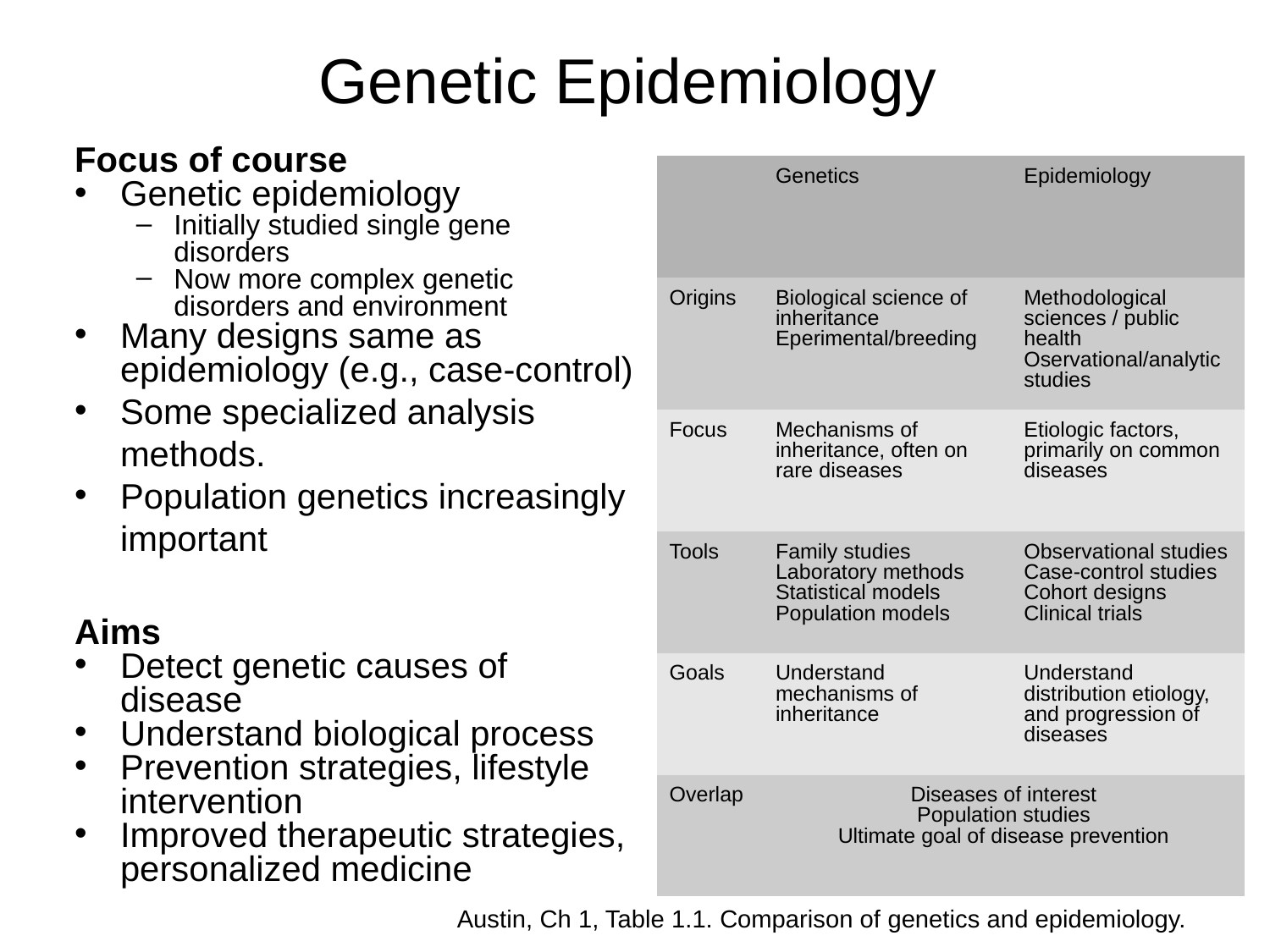

Genetic Epidemiology
Focus of course
Genetic epidemiology
Initially studied single gene disorders
Now more complex genetic disorders and environment
Many designs same as epidemiology (e.g., case-control)
Some specialized analysis methods.
Population genetics increasingly important

Aims
Detect genetic causes of disease
Understand biological process
Prevention strategies, lifestyle intervention
Improved therapeutic strategies, personalized medicine

|  | Genetics | Epidemiology |
| --- | --- | --- |
| Origins | Biological science of inheritance Eperimental/breeding | Methodological sciences / public health Oservational/analytic studies |
| Focus | Mechanisms of inheritance, often on rare diseases | Etiologic factors, primarily on common diseases |
| Tools | Family studies Laboratory methods Statistical models Population models | Observational studies Case-control studies Cohort designs Clinical trials |
| Goals | Understand mechanisms of inheritance | Understand distribution etiology, and progression of diseases |
| Overlap | Diseases of interest Population studies Ultimate goal of disease prevention |  |
Austin, Ch 1, Table 1.1. Comparison of genetics and epidemiology.